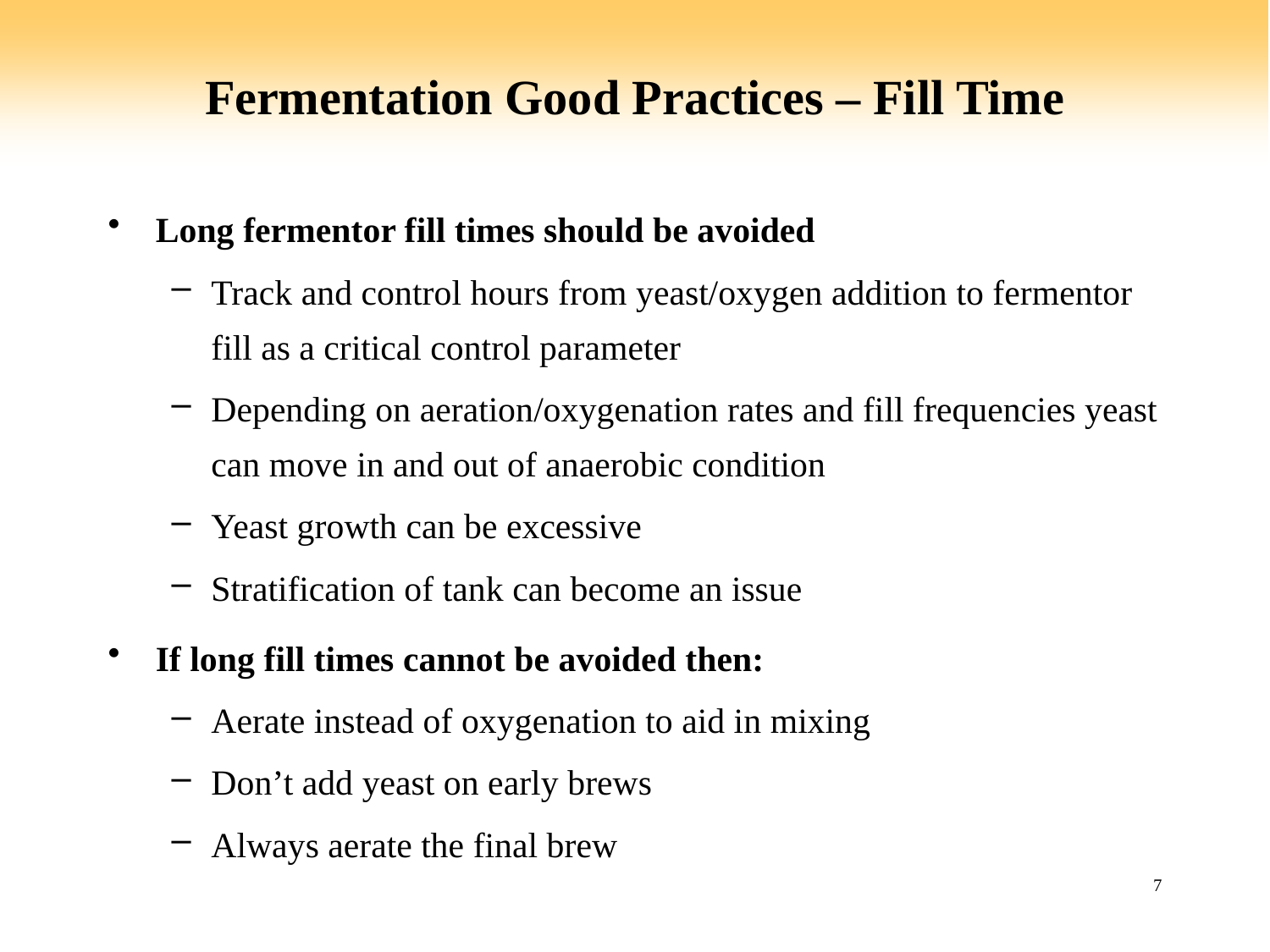

# Fermentation Good Practices – Fill Time
Long fermentor fill times should be avoided
Track and control hours from yeast/oxygen addition to fermentor fill as a critical control parameter
Depending on aeration/oxygenation rates and fill frequencies yeast can move in and out of anaerobic condition
Yeast growth can be excessive
Stratification of tank can become an issue
If long fill times cannot be avoided then:
Aerate instead of oxygenation to aid in mixing
Don’t add yeast on early brews
Always aerate the final brew

7